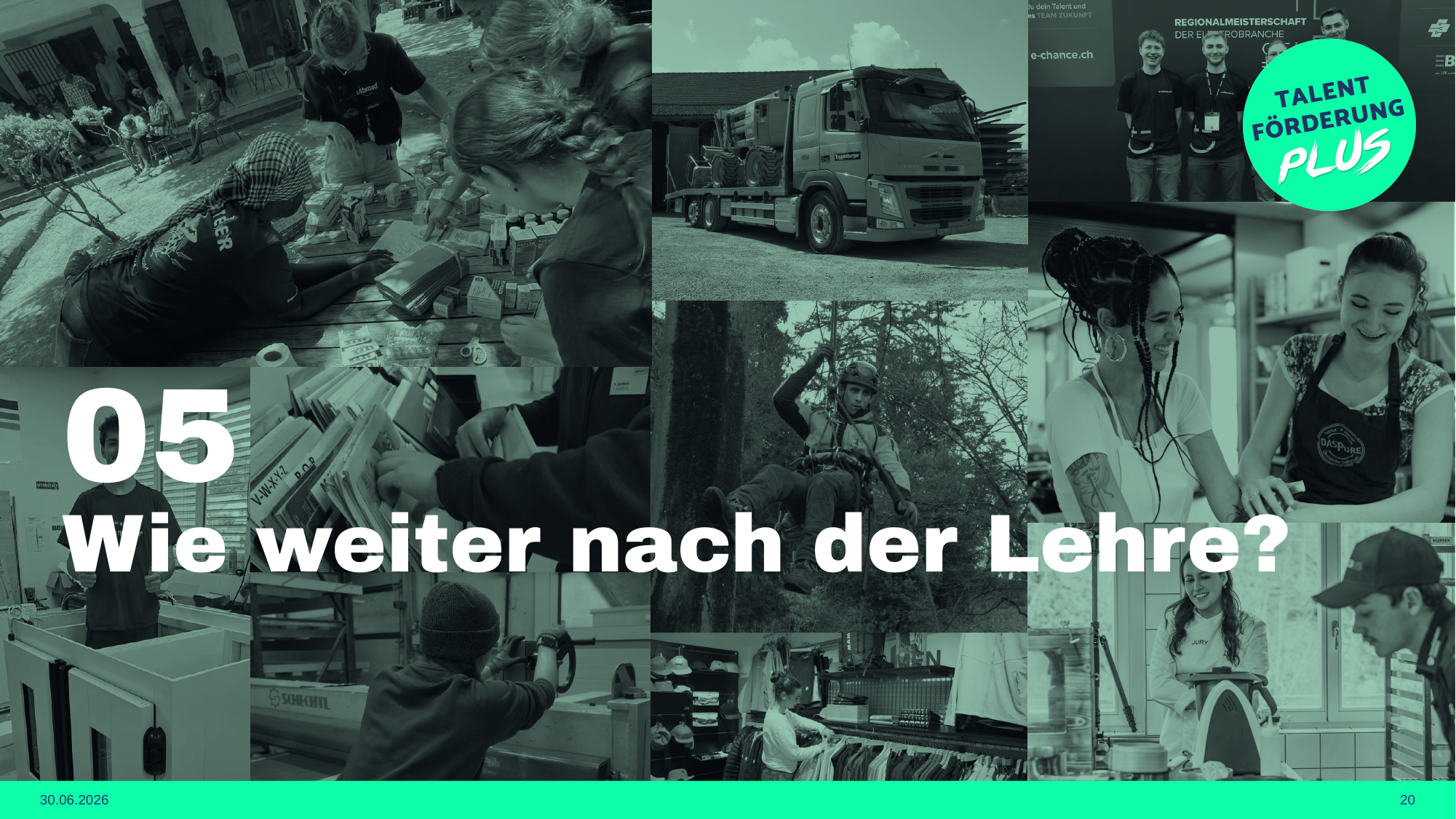

05
# Wie weiter nach der Lehre?
30.06.2026
20